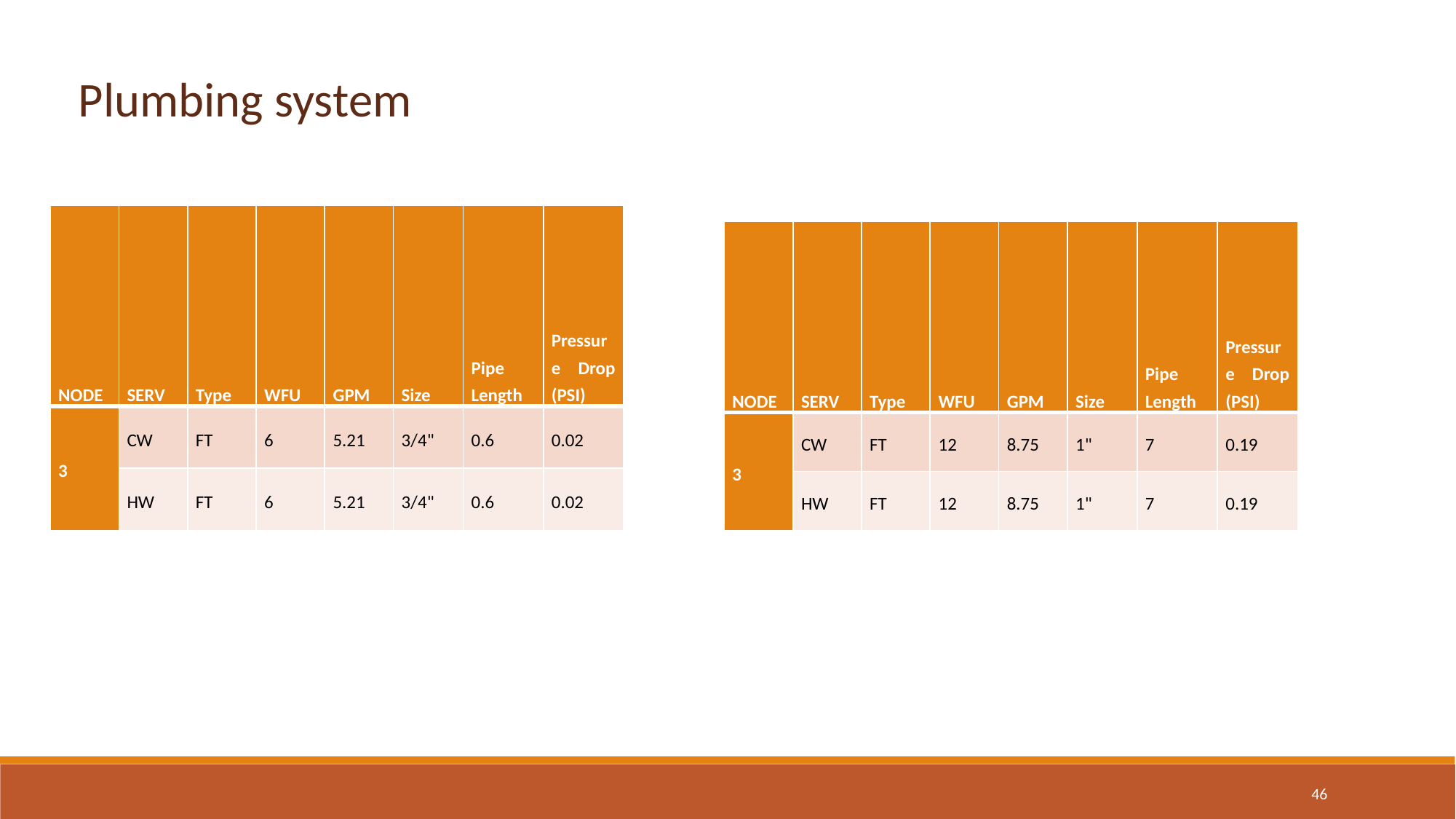

Plumbing system
| NODE | SERV | Type | WFU | GPM | Size | Pipe Length | Pressure Drop (PSI) |
| --- | --- | --- | --- | --- | --- | --- | --- |
| 3 | CW | FT | 6 | 5.21 | 3/4" | 0.6 | 0.02 |
|  | HW | FT | 6 | 5.21 | 3/4" | 0.6 | 0.02 |
| NODE | SERV | Type | WFU | GPM | Size | Pipe Length | Pressure Drop (PSI) |
| --- | --- | --- | --- | --- | --- | --- | --- |
| 3 | CW | FT | 12 | 8.75 | 1" | 7 | 0.19 |
|  | HW | FT | 12 | 8.75 | 1" | 7 | 0.19 |
46